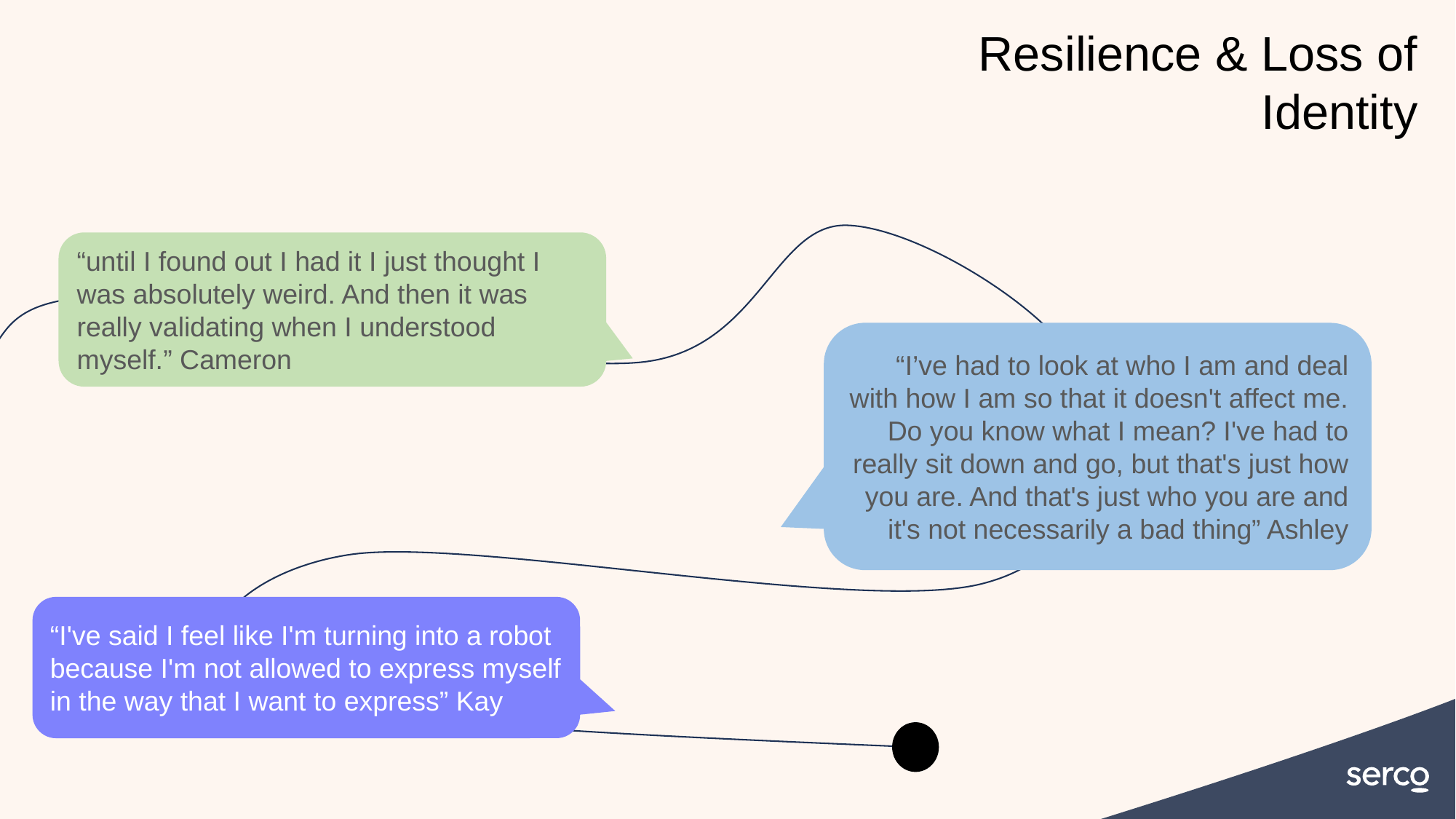

Resilience & Loss of Identity

“until I found out I had it I just thought I was absolutely weird. And then it was really validating when I understood myself.” Cameron
“I’ve had to look at who I am and deal with how I am so that it doesn't affect me. Do you know what I mean? I've had to really sit down and go, but that's just how you are. And that's just who you are and it's not necessarily a bad thing” Ashley
“I've said I feel like I'm turning into a robot because I'm not allowed to express myself in the way that I want to express” Kay